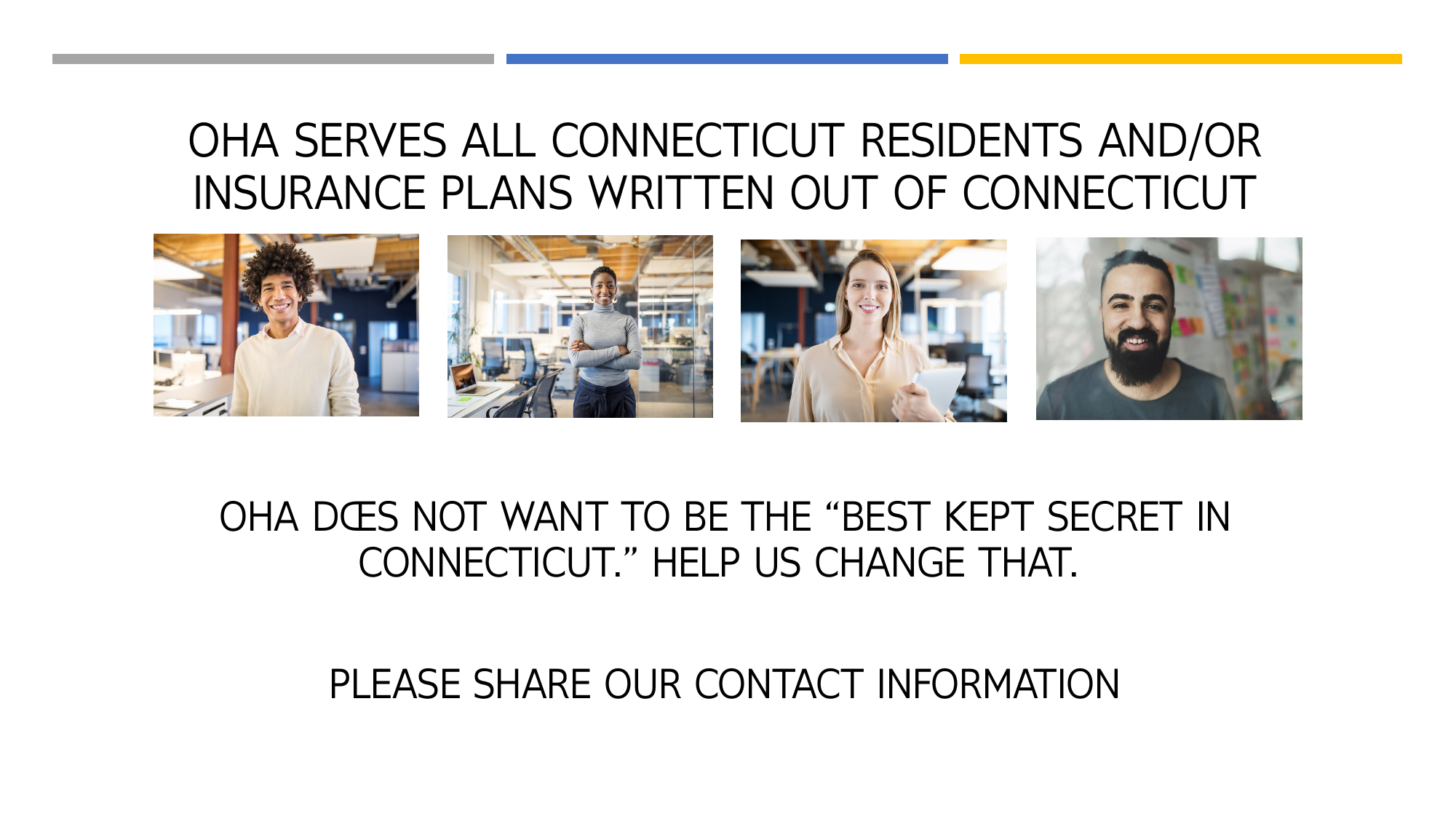

# OHA SERVES ALL CONNECTICUT RESIDENTS AND/OR INSURANCE PLANS WRITTEN OUT OF CONNECTICUT

OHA DOES NOT WANT TO BE THE “BEST KEPT SECRET IN CONNECTICUT.” HELP US CHANGE THAT.

PLEASE SHARE OUR CONTACT INFORMATION